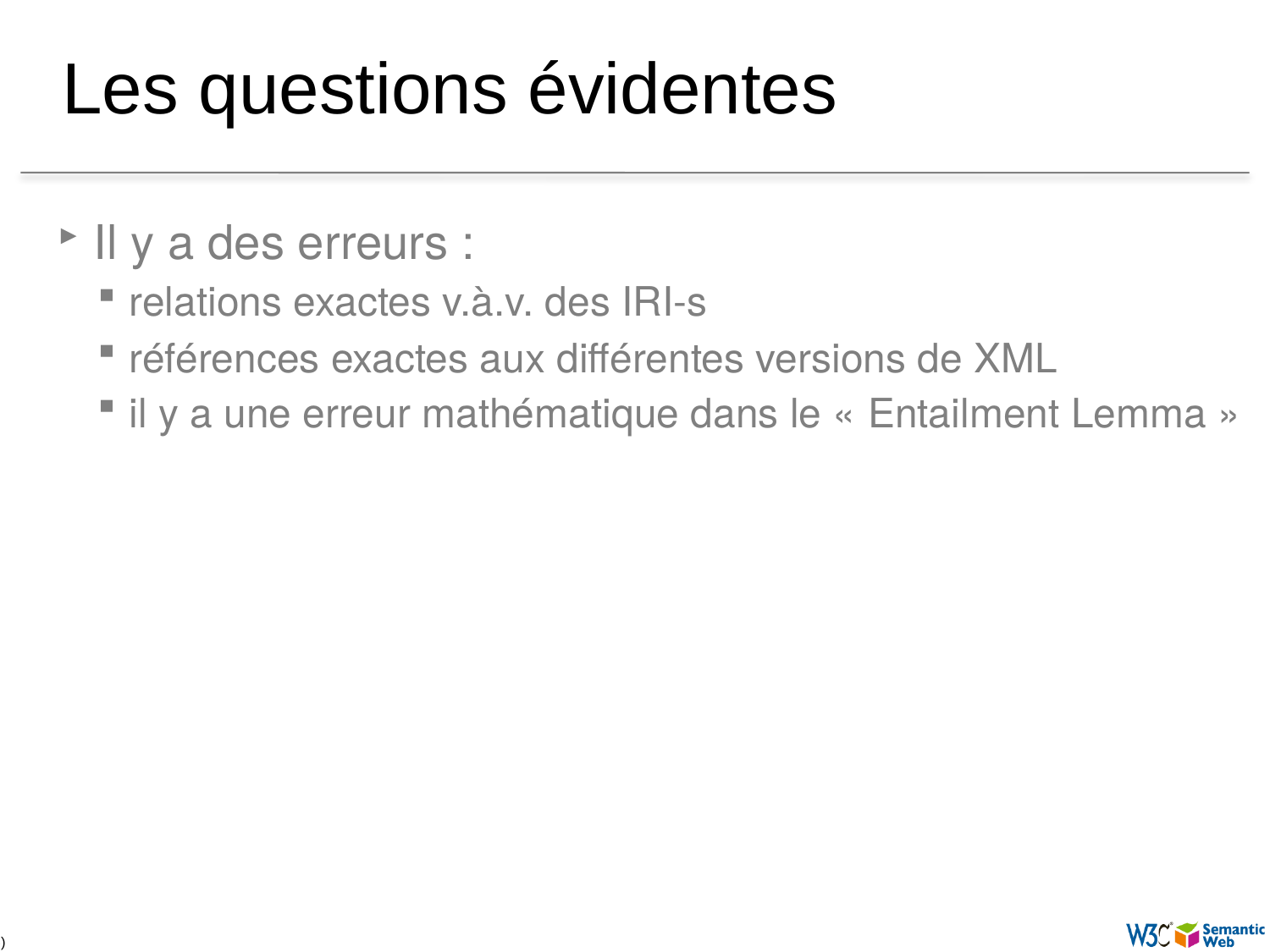

# Les questions évidentes
Il y a des erreurs :
relations exactes v.à.v. des IRI-s
références exactes aux différentes versions de XML
il y a une erreur mathématique dans le « Entailment Lemma »